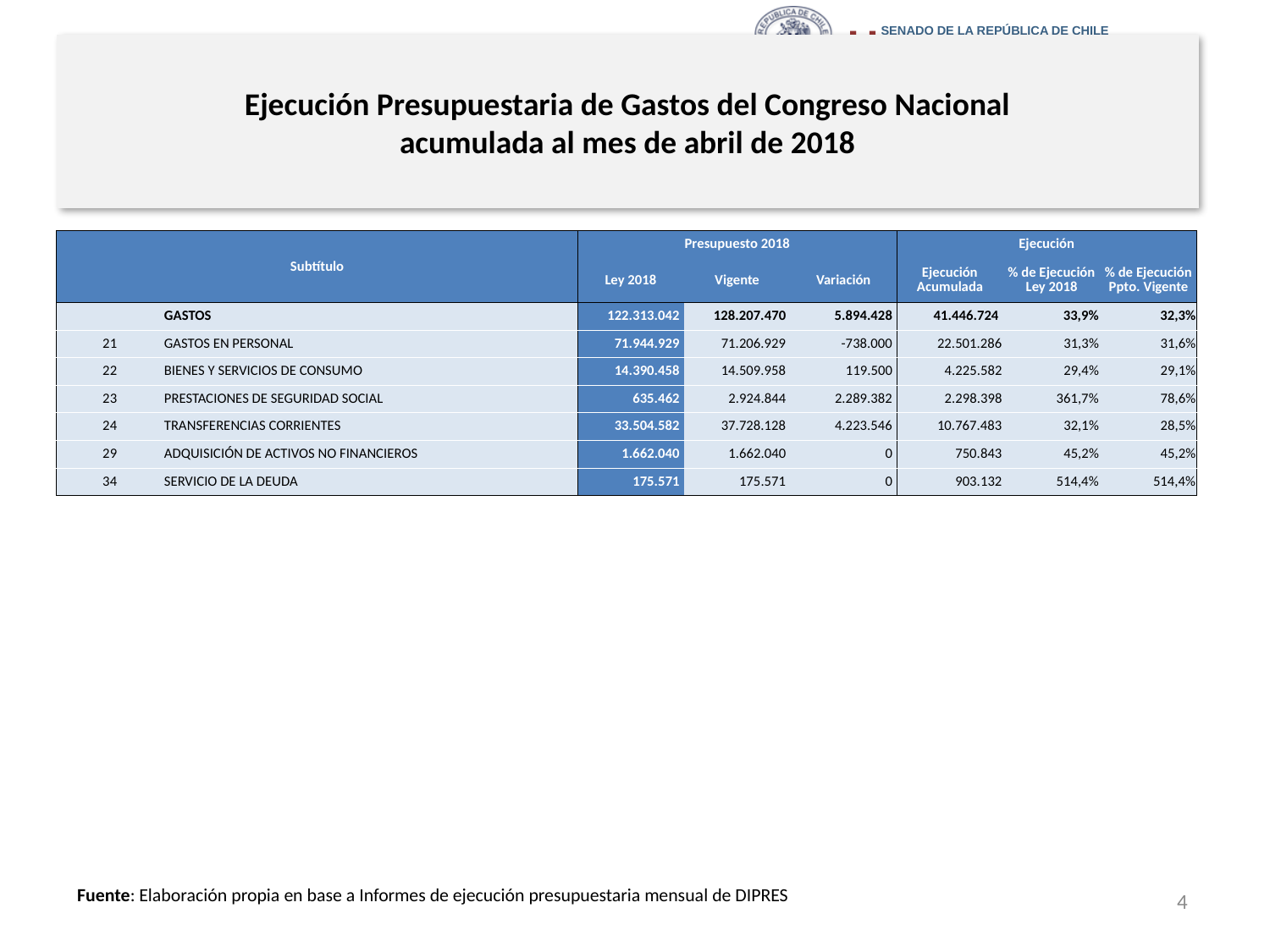

# Ejecución Presupuestaria de Gastos del Congreso Nacional acumulada al mes de abril de 2018
en miles de pesos 2018
| Subtítulo |  | Presupuesto 2018 |  |  | Ejecución |  |  |
| --- | --- | --- | --- | --- | --- | --- | --- |
|  |  | Ley 2018 | Vigente | Variación | Ejecución Acumulada | % de Ejecución Ley 2018 | % de Ejecución Ppto. Vigente |
|  | GASTOS | 122.313.042 | 128.207.470 | 5.894.428 | 41.446.724 | 33,9% | 32,3% |
| 21 | GASTOS EN PERSONAL | 71.944.929 | 71.206.929 | -738.000 | 22.501.286 | 31,3% | 31,6% |
| 22 | BIENES Y SERVICIOS DE CONSUMO | 14.390.458 | 14.509.958 | 119.500 | 4.225.582 | 29,4% | 29,1% |
| 23 | PRESTACIONES DE SEGURIDAD SOCIAL | 635.462 | 2.924.844 | 2.289.382 | 2.298.398 | 361,7% | 78,6% |
| 24 | TRANSFERENCIAS CORRIENTES | 33.504.582 | 37.728.128 | 4.223.546 | 10.767.483 | 32,1% | 28,5% |
| 29 | ADQUISICIÓN DE ACTIVOS NO FINANCIEROS | 1.662.040 | 1.662.040 | 0 | 750.843 | 45,2% | 45,2% |
| 34 | SERVICIO DE LA DEUDA | 175.571 | 175.571 | 0 | 903.132 | 514,4% | 514,4% |
4
Fuente: Elaboración propia en base a Informes de ejecución presupuestaria mensual de DIPRES